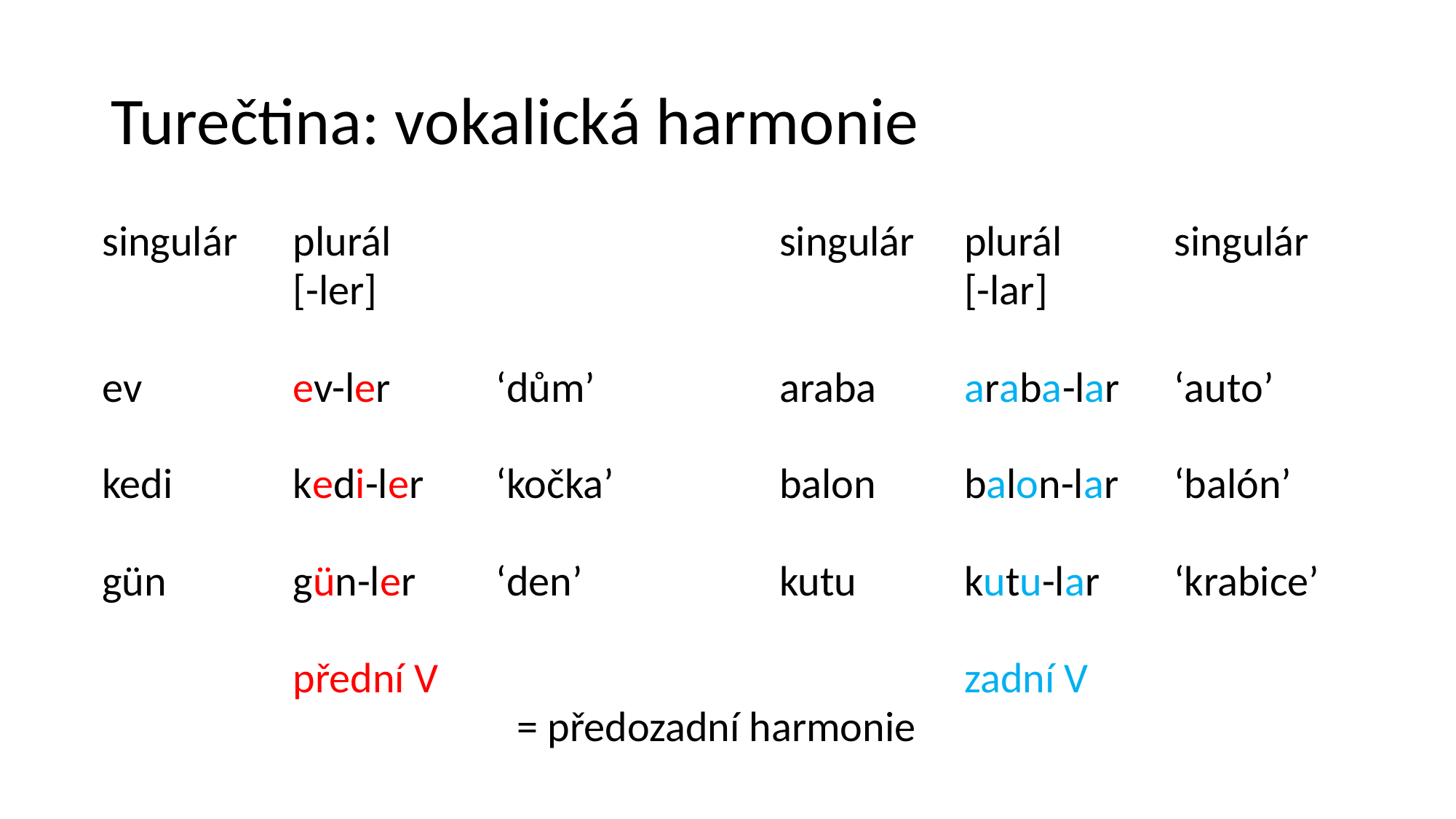

# Turečtina: vokalická harmonie

| singulár | plurál [-ler] |  | singulár | plurál [-lar] | singulár |
| --- | --- | --- | --- | --- | --- |
| ev | ev-ler | ‘dům’ | araba | araba-lar | ‘auto’ |
| kedi | kedi-ler | ‘kočka’ | balon | balon-lar | ‘balón’ |
| gün | gün-ler | ‘den’ | kutu | kutu-lar | ‘krabice’ |
|  | přední V |  |  | zadní V |  |
| = předozadní harmonie |  |  |  |  |  |